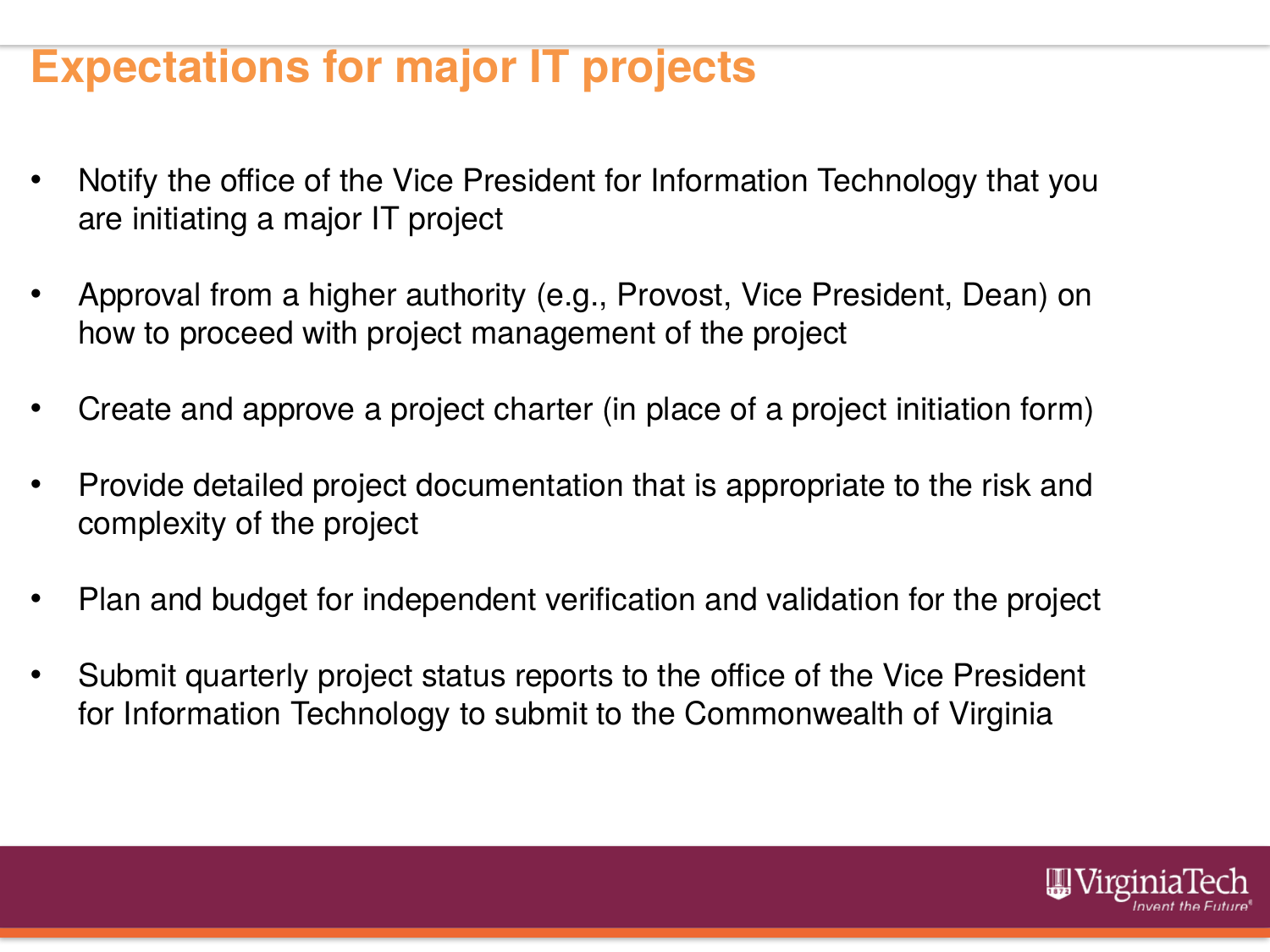

Expectations for major IT projects

Notify the office of the Vice President for Information Technology that you are initiating a major IT project

Approval from a higher authority (e.g., Provost, Vice President, Dean) on how to proceed with project management of the project

Create and approve a project charter (in place of a project initiation form)

Provide detailed project documentation that is appropriate to the risk and complexity of the project

Plan and budget for independent verification and validation for the project

Submit quarterly project status reports to the office of the Vice President for Information Technology to submit to the Commonwealth of Virginia